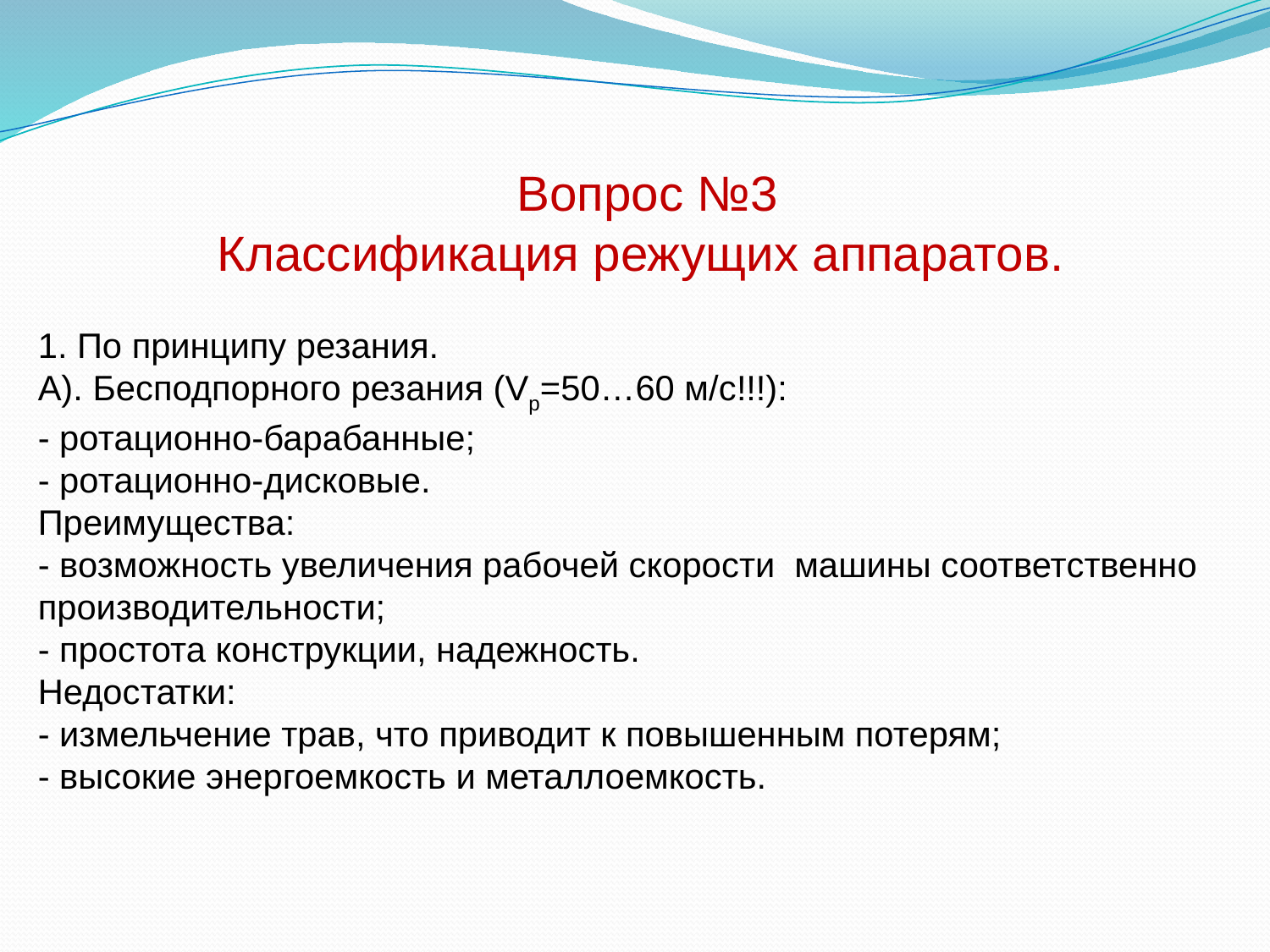

Вопрос №3
Классификация режущих аппаратов.
1. По принципу резания.
А). Бесподпорного резания (Vр=50…60 м/c!!!):
- ротационно-барабанные;
- ротационно-дисковые.
Преимущества:
- возможность увеличения рабочей скорости  машины соответственно производительности;
- простота конструкции, надежность.
Недостатки:
- измельчение трав, что приводит к повышенным потерям;
- высокие энергоемкость и металлоемкость.